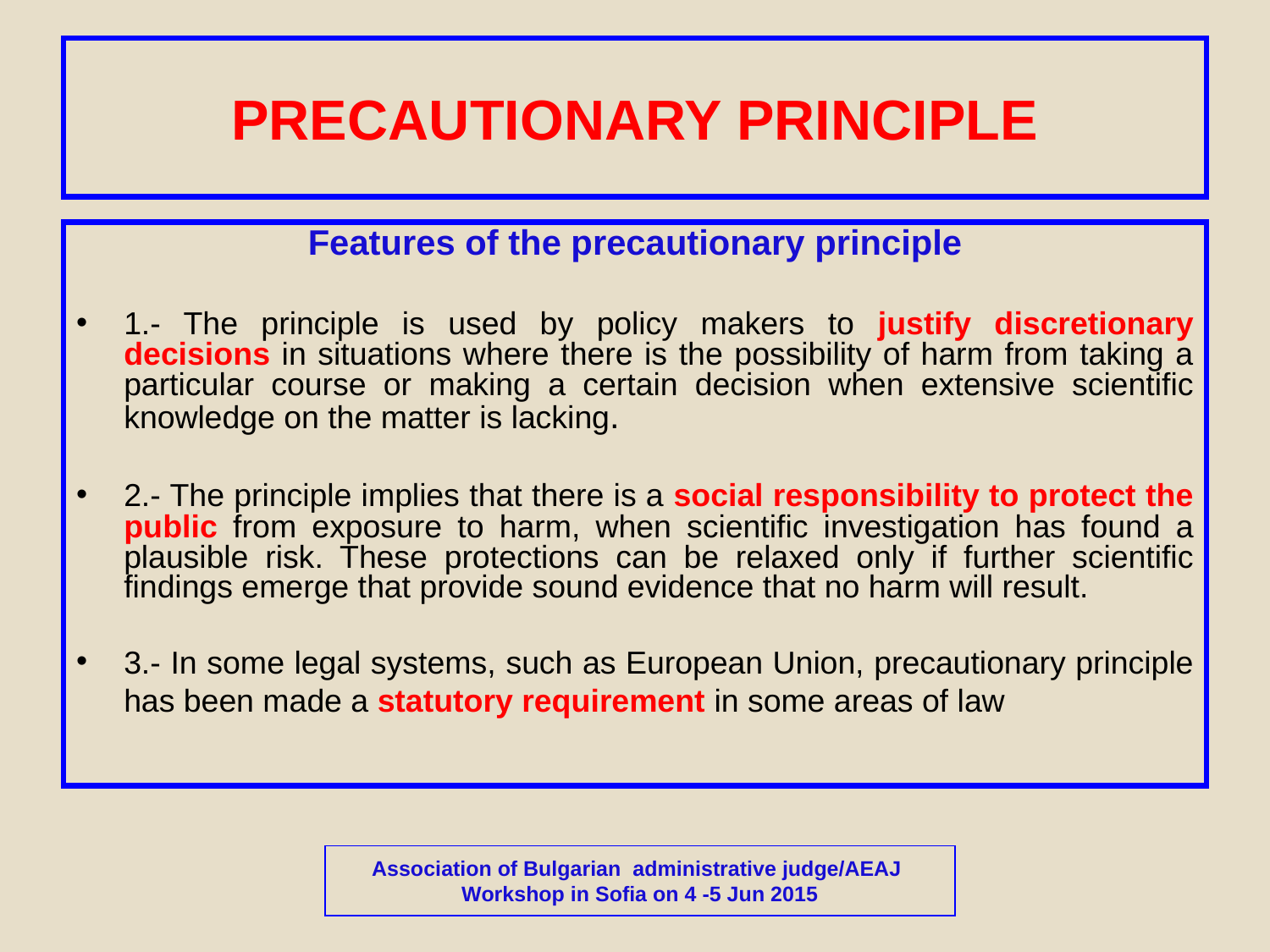

# PRECAUTIONARY PRINCIPLE
Features of the precautionary principle

1.- The principle is used by policy makers to justify discretionary decisions in situations where there is the possibility of harm from taking a particular course or making a certain decision when extensive scientific knowledge on the matter is lacking.

2.- The principle implies that there is a social responsibility to protect the public from exposure to harm, when scientific investigation has found a plausible risk. These protections can be relaxed only if further scientific findings emerge that provide sound evidence that no harm will result.

3.- In some legal systems, such as European Union, precautionary principle has been made a statutory requirement in some areas of law
Association of Bulgarian  administrative judge/AEAJ
Workshop in Sofia on 4 -5 Jun 2015